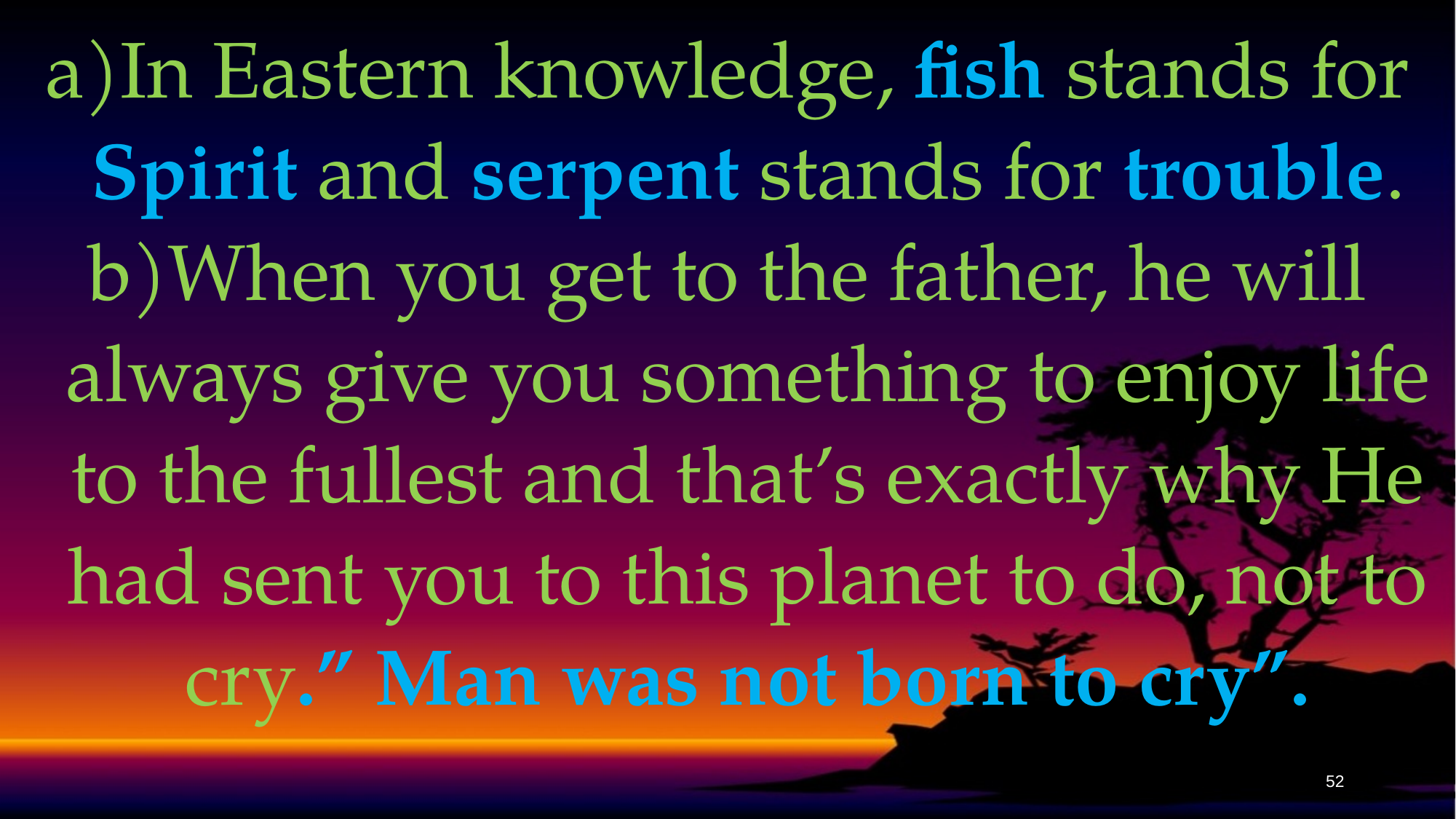

In Eastern knowledge, fish stands for Spirit and serpent stands for trouble.
When you get to the father, he will always give you something to enjoy life to the fullest and that’s exactly why He had sent you to this planet to do, not to cry.” Man was not born to cry”.
52